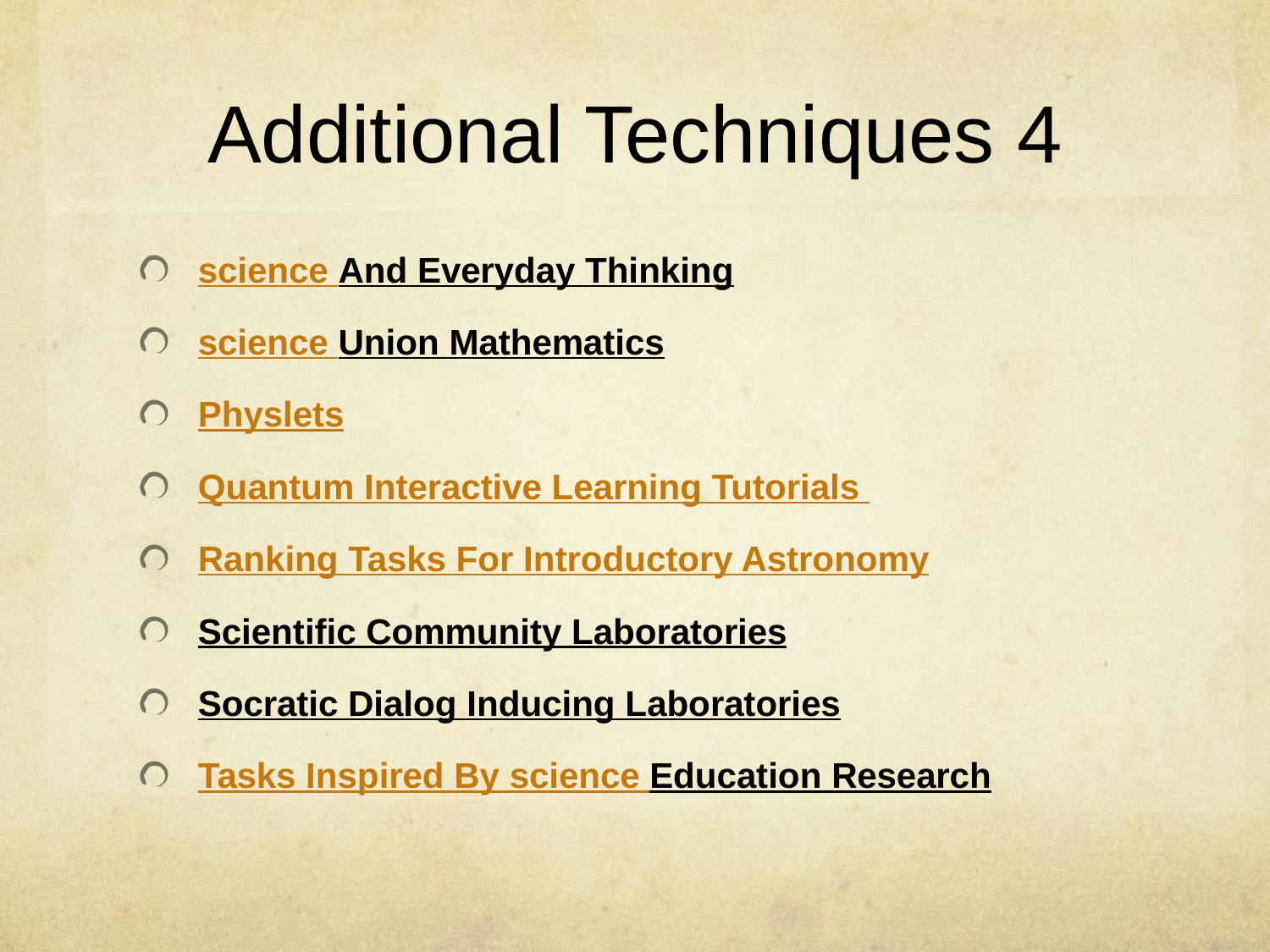

# Additional Techniques 4
science And Everyday Thinking
science Union Mathematics
Physlets
Quantum Interactive Learning Tutorials
Ranking Tasks For Introductory Astronomy
Scientific Community Laboratories
Socratic Dialog Inducing Laboratories
Tasks Inspired By science Education Research